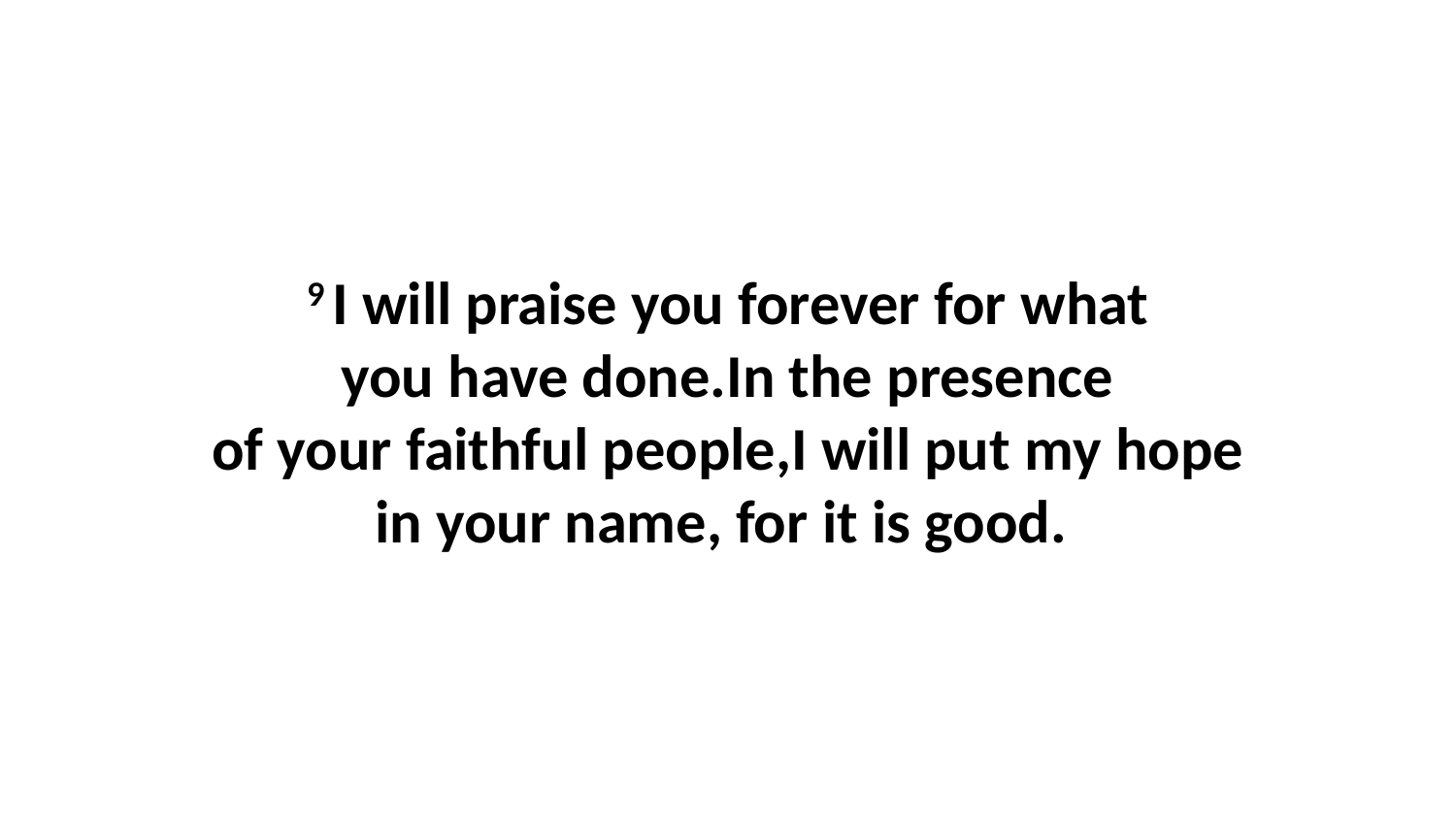

9 I will praise you forever for what you have done.In the presence of your faithful people,I will put my hope in your name, for it is good.